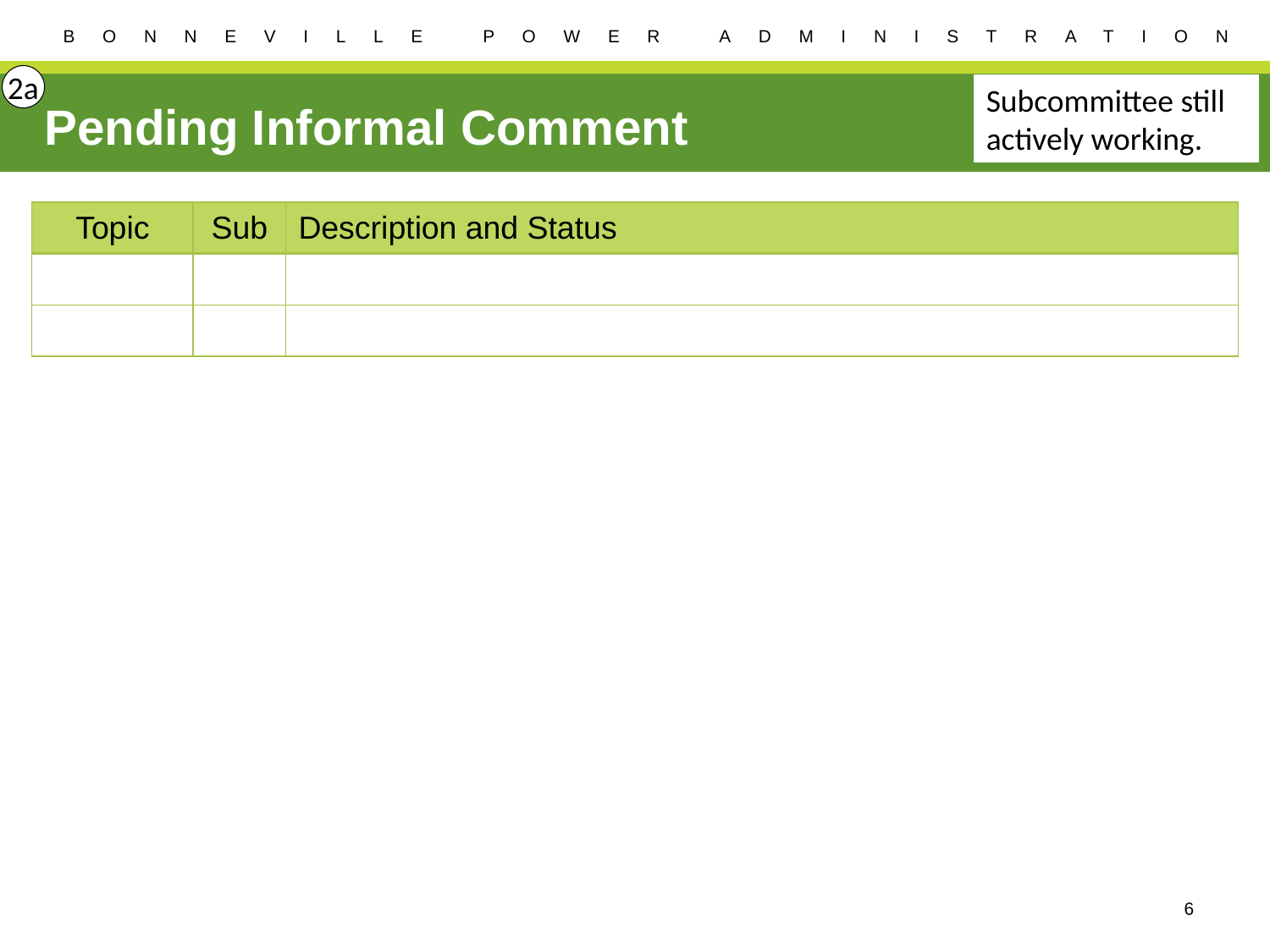

2a

Subcommittee still actively working.
# Pending Informal Comment
| Topic | Sub | Description and Status |
| --- | --- | --- |
|  |  |  |
|  |  |  |
6